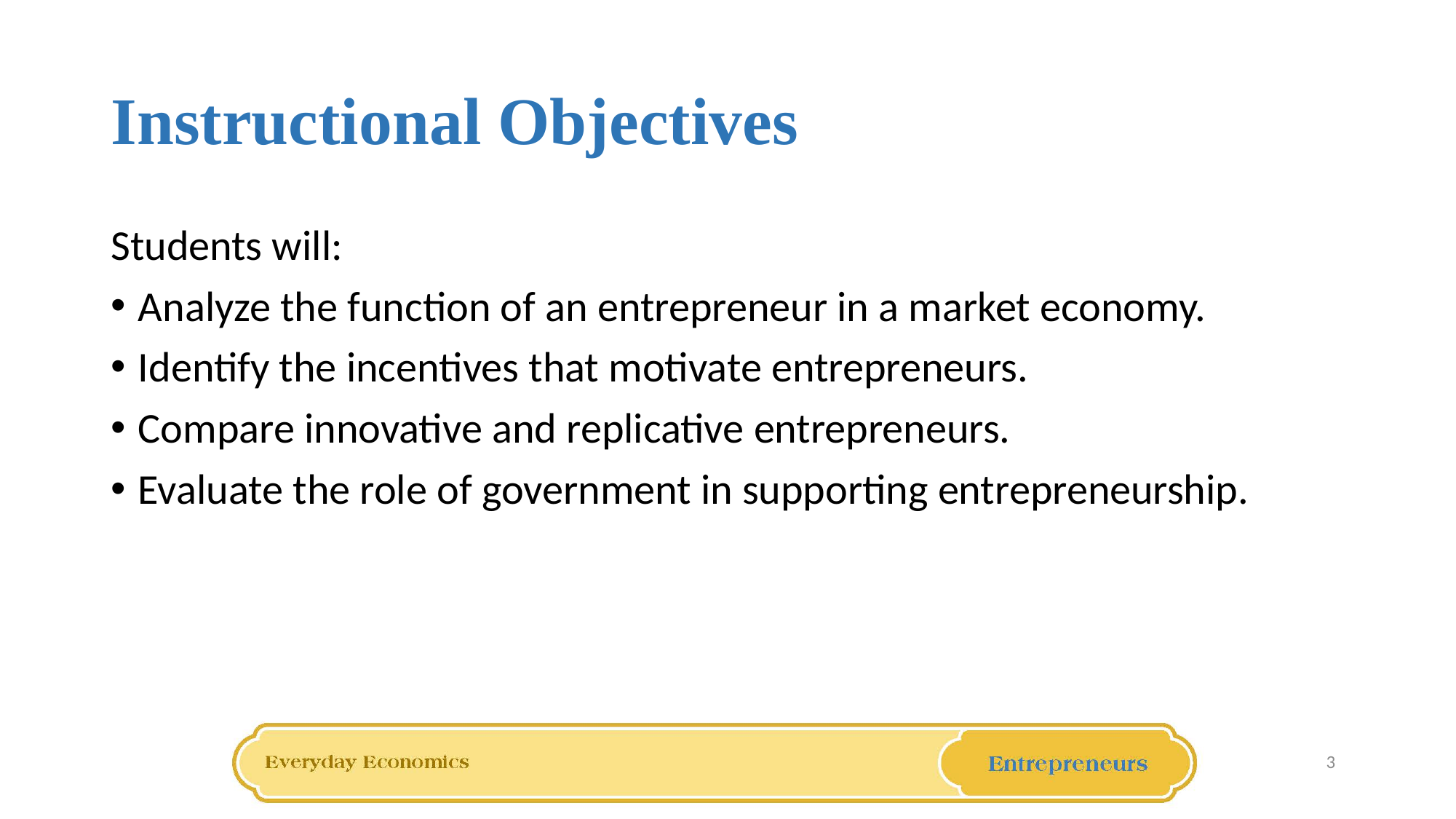

# Instructional Objectives
Students will:
Analyze the function of an entrepreneur in a market economy.
Identify the incentives that motivate entrepreneurs.
Compare innovative and replicative entrepreneurs.
Evaluate the role of government in supporting entrepreneurship.

3